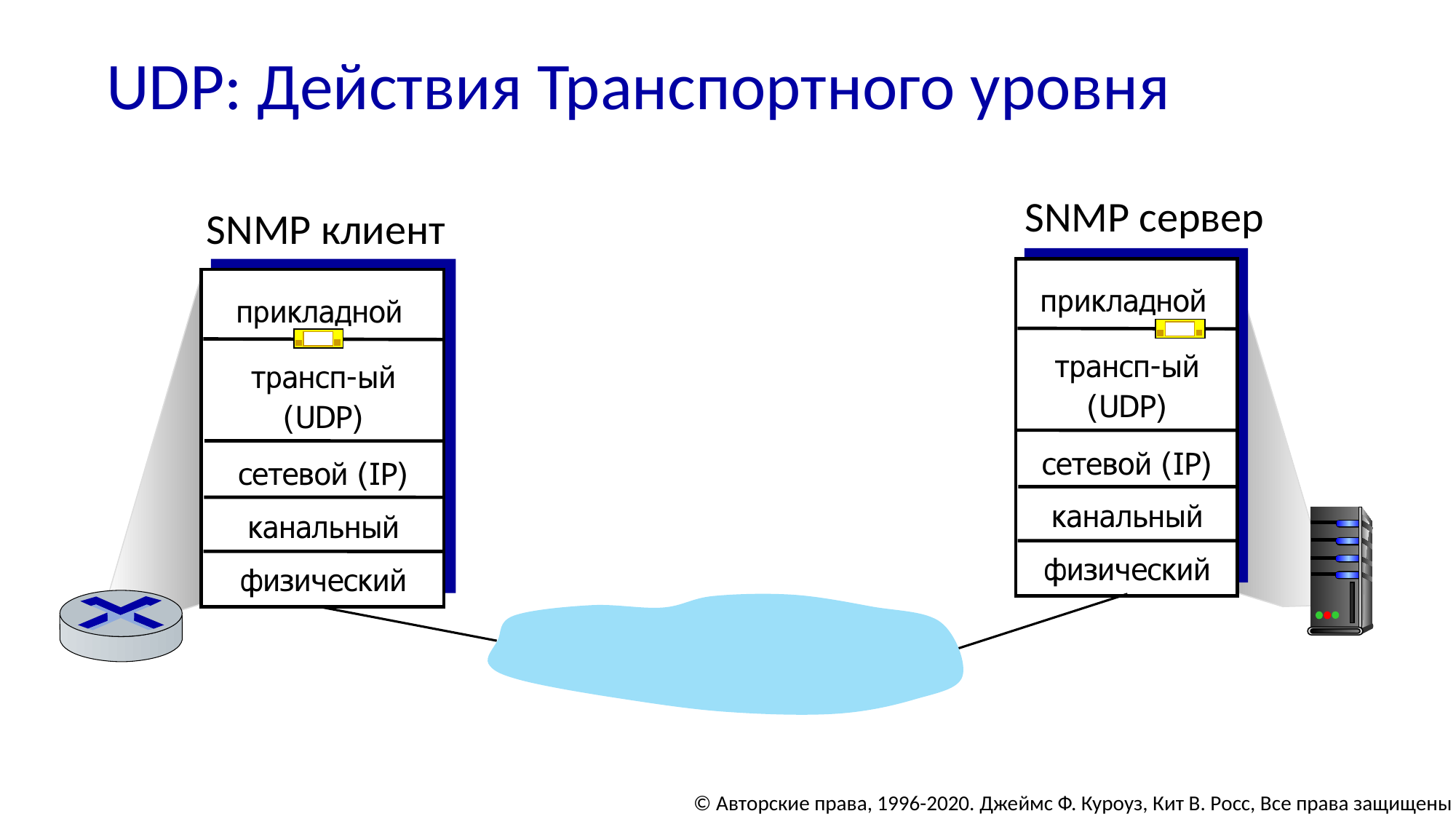

# UDP: Действия Транспортного уровня
SNMP сервер
SNMP клиент

прикладной

трансп-ый
(UDP)

сетевой (IP)

канальный

физический

прикладной

трансп-ый
(UDP)

сетевой (IP)

канальный

физический

© Авторские права, 1996-2020. Джеймс Ф. Куроуз, Кит В. Росс, Все права защищены